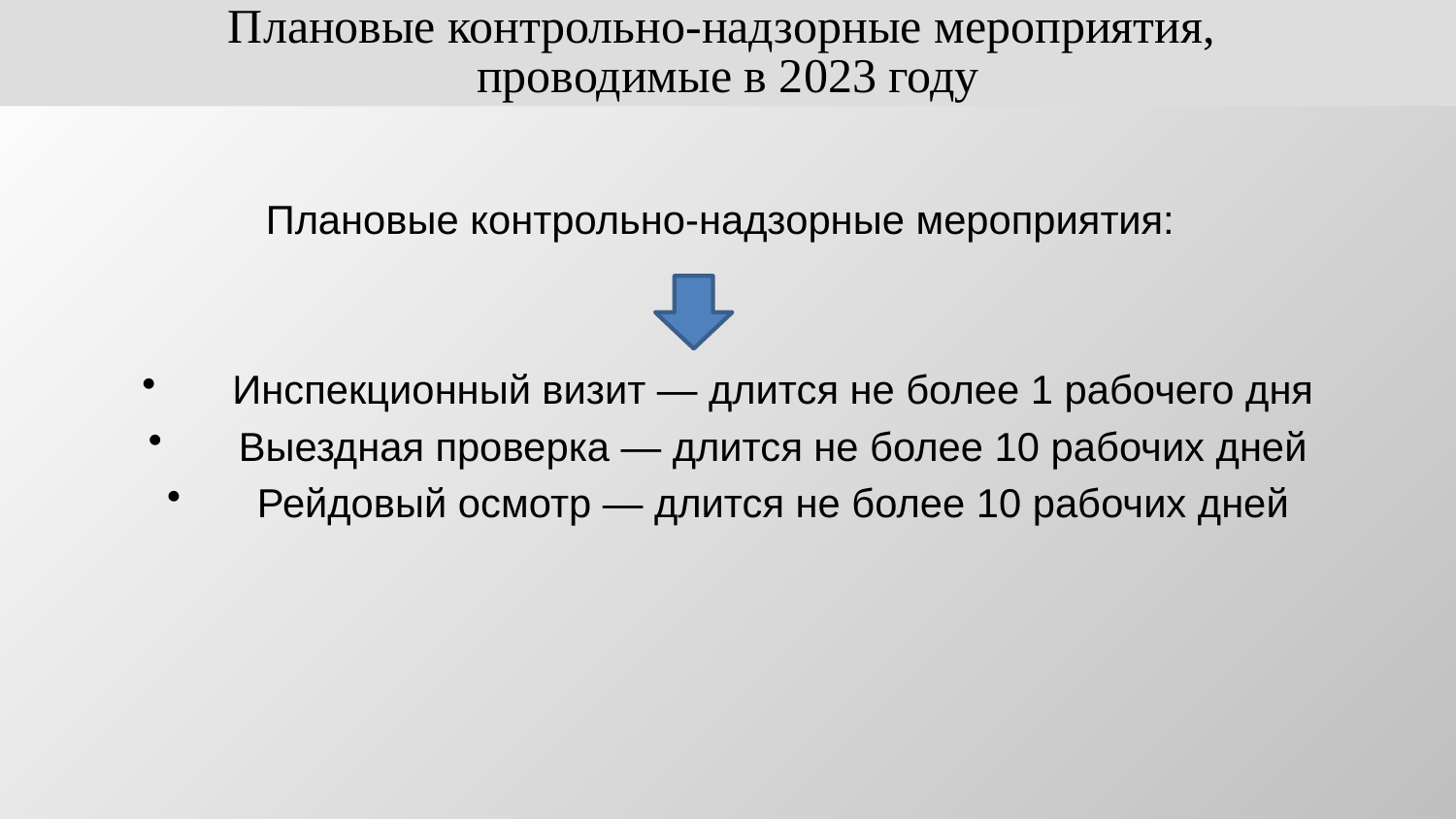

Плановые контрольно-надзорные мероприятия,
проводимые в 2023 году

                Плановые контрольно-надзорные мероприятия:

    Инспекционный визит — длится не более 1 рабочего дня
    Выездная проверка — длится не более 10 рабочих дней
    Рейдовый осмотр — длится не более 10 рабочих дней